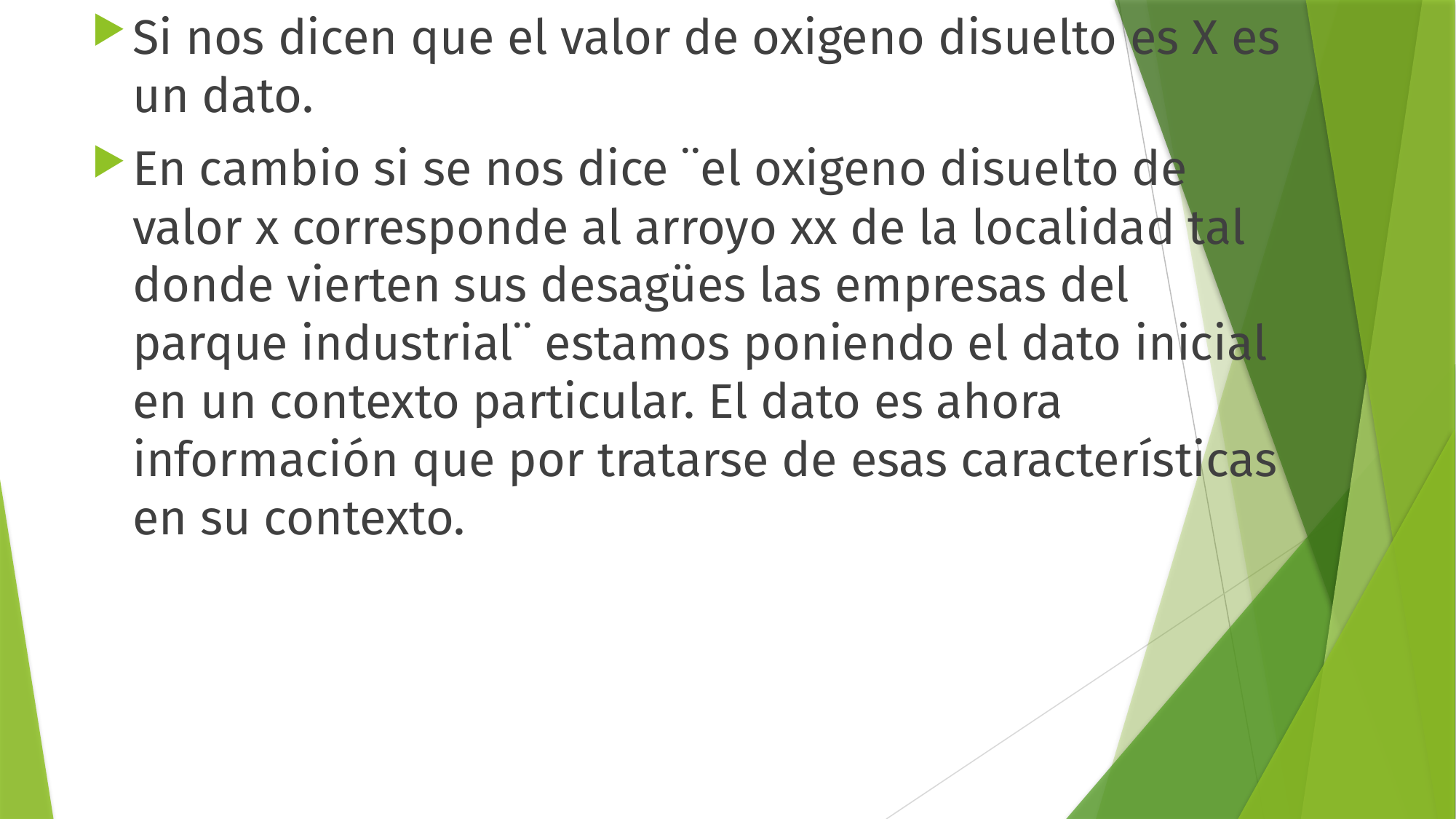

Si nos dicen que el valor de oxigeno disuelto es X es un dato.
En cambio si se nos dice ¨el oxigeno disuelto de valor x corresponde al arroyo xx de la localidad tal donde vierten sus desagües las empresas del parque industrial¨ estamos poniendo el dato inicial en un contexto particular. El dato es ahora información que por tratarse de esas características en su contexto.